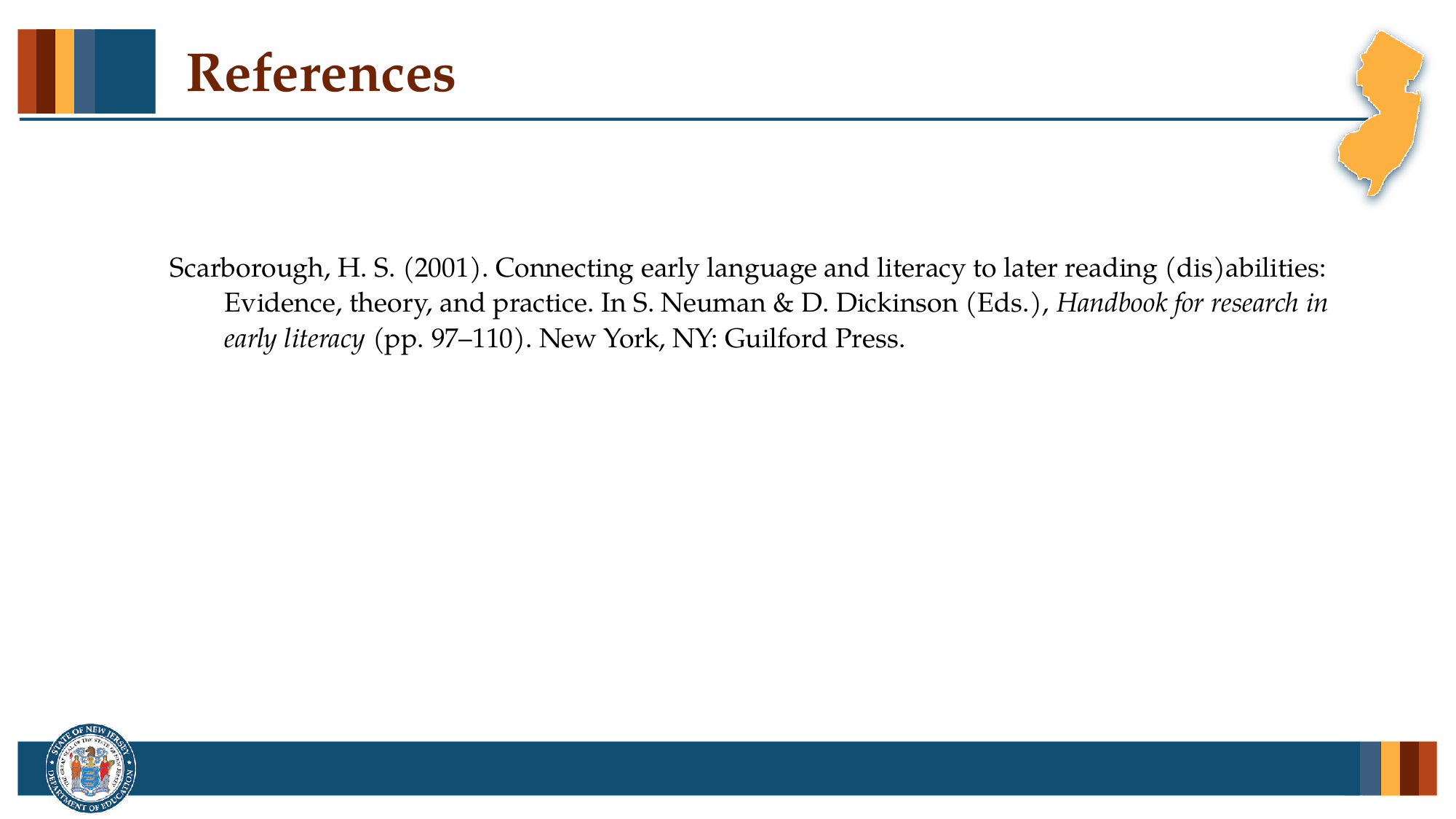

# References
Scarborough, H. S. (2001). Connecting early language and literacy to later reading (dis)abilities: Evidence, theory, and practice. In S. Neuman & D. Dickinson (Eds.), Handbook for research in early literacy (pp. 97–110). New York, NY: Guilford Press.